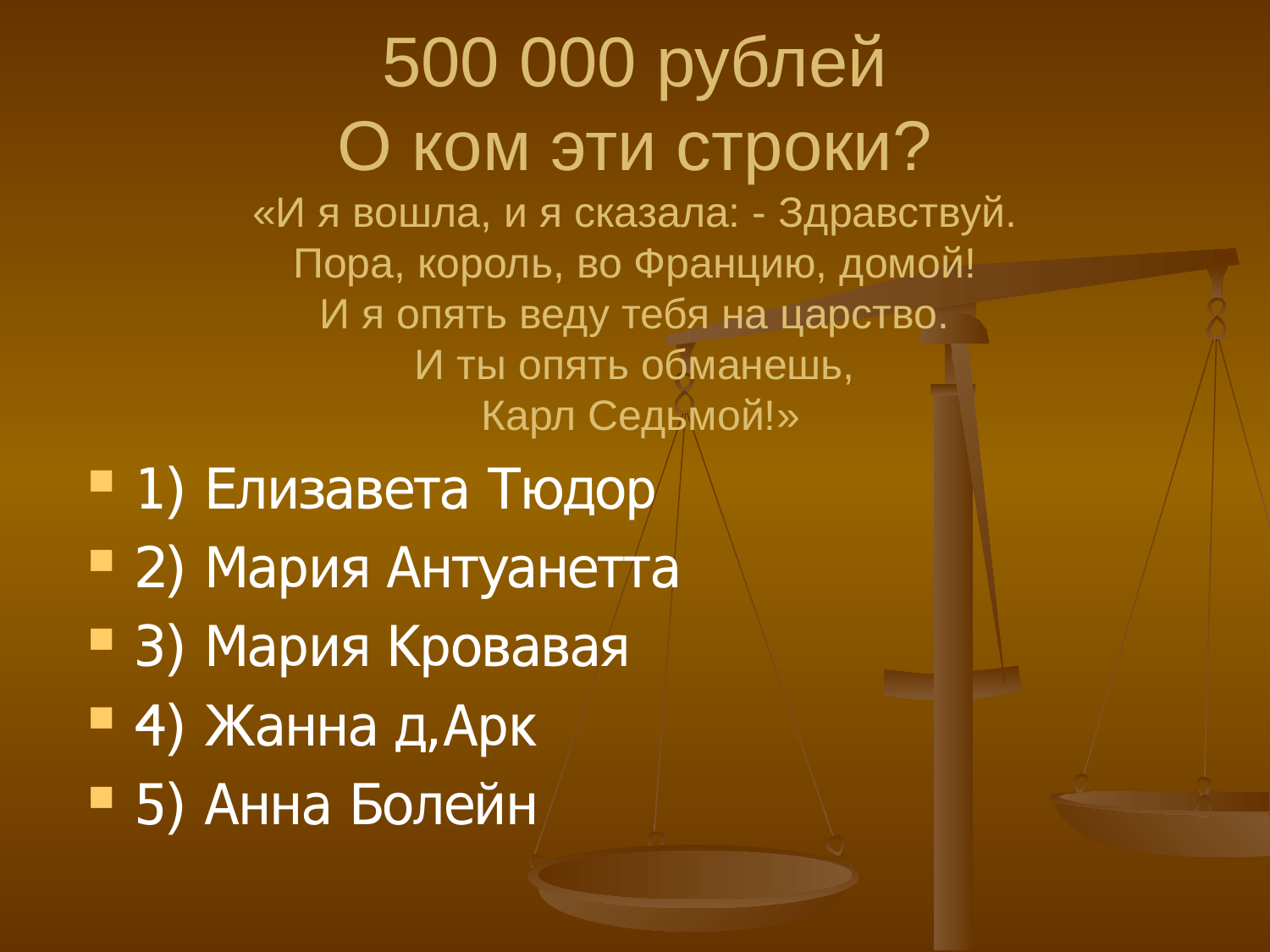

# 500 000 рублей О ком эти строки? «И я вошла, и я сказала: - Здравствуй. Пора, король, во Францию, домой! И я опять веду тебя на царство. И ты опять обманешь, Карл Седьмой!»
1) Елизавета Тюдор
2) Мария Антуанетта
3) Мария Кровавая
4) Жанна д,Арк
5) Анна Болейн